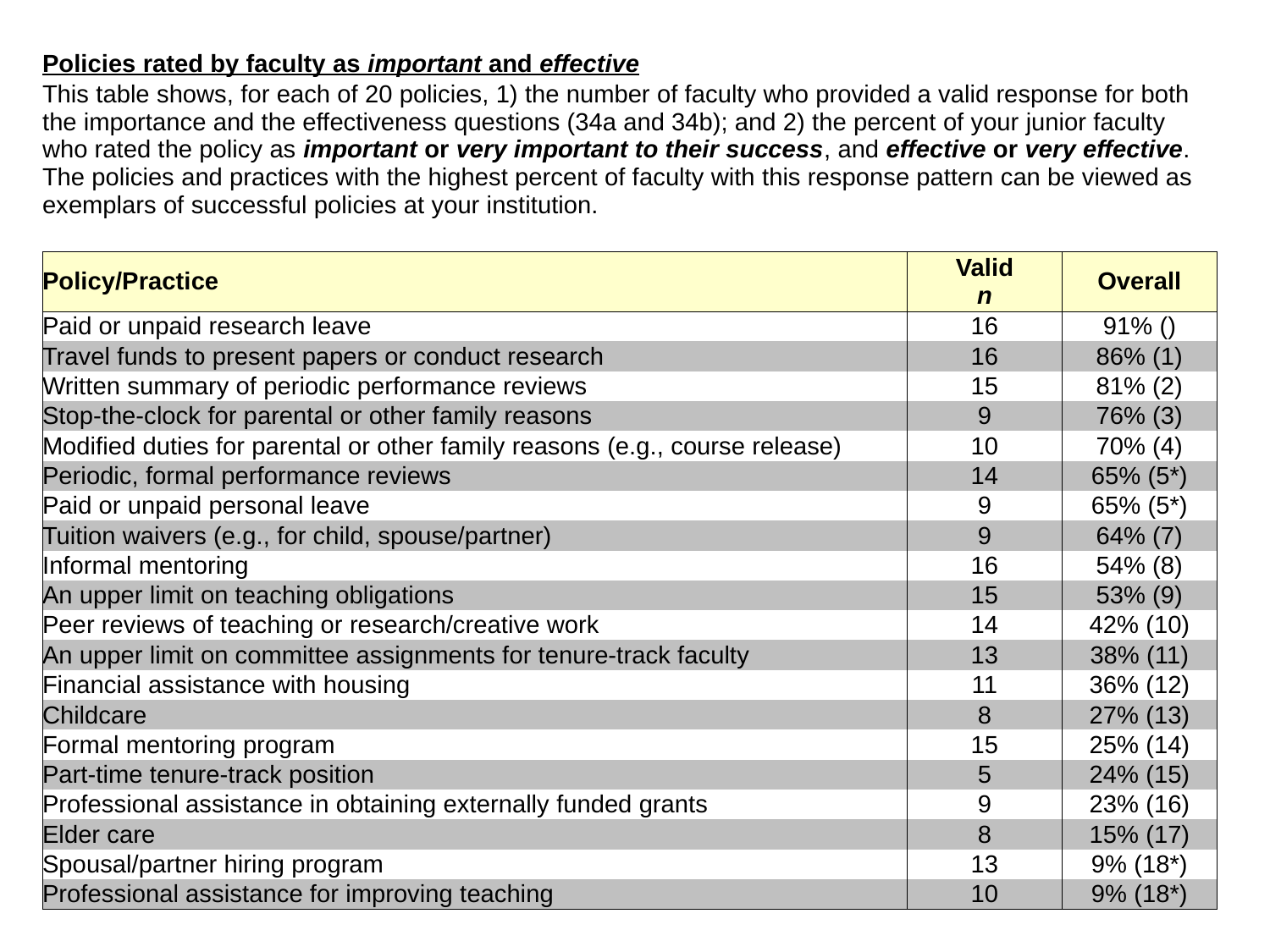

| Policies rated by faculty as important and effective |  |  |
| --- | --- | --- |
| This table shows, for each of 20 policies, 1) the number of faculty who provided a valid response for both the importance and the effectiveness questions (34a and 34b); and 2) the percent of your junior faculty who rated the policy as important or very important to their success, and effective or very effective. The policies and practices with the highest percent of faculty with this response pattern can be viewed as exemplars of successful policies at your institution. |  |  |
|  |  |  |
| Policy/Practice | Valid n | Overall |
| Paid or unpaid research leave | 16 | 91% () |
| Travel funds to present papers or conduct research | 16 | 86% (1) |
| Written summary of periodic performance reviews | 15 | 81% (2) |
| Stop-the-clock for parental or other family reasons | 9 | 76% (3) |
| Modified duties for parental or other family reasons (e.g., course release) | 10 | 70% (4) |
| Periodic, formal performance reviews | 14 | 65% (5\*) |
| Paid or unpaid personal leave | 9 | 65% (5\*) |
| Tuition waivers (e.g., for child, spouse/partner) | 9 | 64% (7) |
| Informal mentoring | 16 | 54% (8) |
| An upper limit on teaching obligations | 15 | 53% (9) |
| Peer reviews of teaching or research/creative work | 14 | 42% (10) |
| An upper limit on committee assignments for tenure-track faculty | 13 | 38% (11) |
| Financial assistance with housing | 11 | 36% (12) |
| Childcare | 8 | 27% (13) |
| Formal mentoring program | 15 | 25% (14) |
| Part-time tenure-track position | 5 | 24% (15) |
| Professional assistance in obtaining externally funded grants | 9 | 23% (16) |
| Elder care | 8 | 15% (17) |
| Spousal/partner hiring program | 13 | 9% (18\*) |
| Professional assistance for improving teaching | 10 | 9% (18\*) |